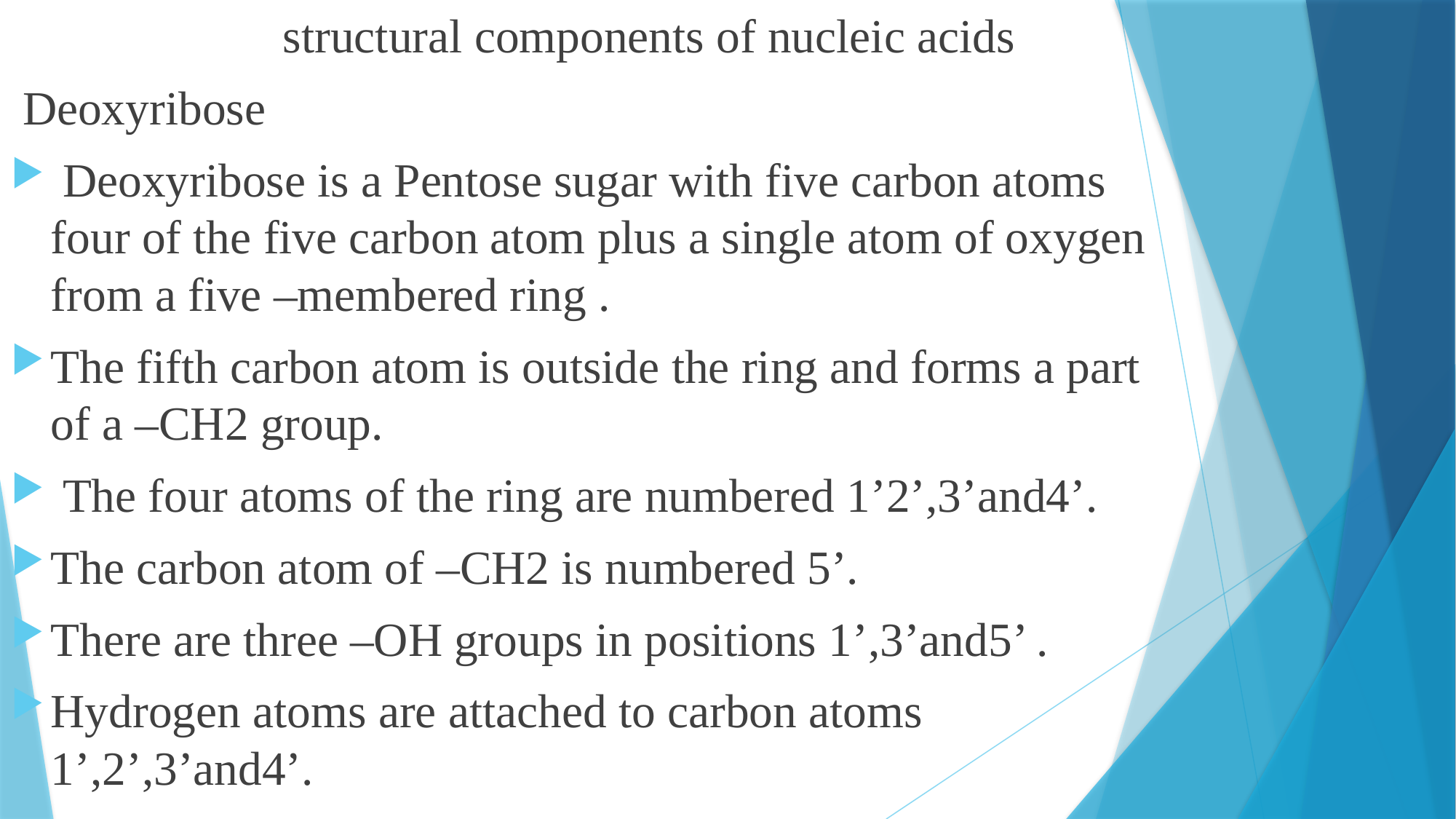

structural components of nucleic acids
 Deoxyribose
 Deoxyribose is a Pentose sugar with five carbon atoms four of the five carbon atom plus a single atom of oxygen from a five –membered ring .
The fifth carbon atom is outside the ring and forms a part of a –CH2 group.
 The four atoms of the ring are numbered 1’2’,3’and4’.
The carbon atom of –CH2 is numbered 5’.
There are three –OH groups in positions 1’,3’and5’ .
Hydrogen atoms are attached to carbon atoms 1’,2’,3’and4’.